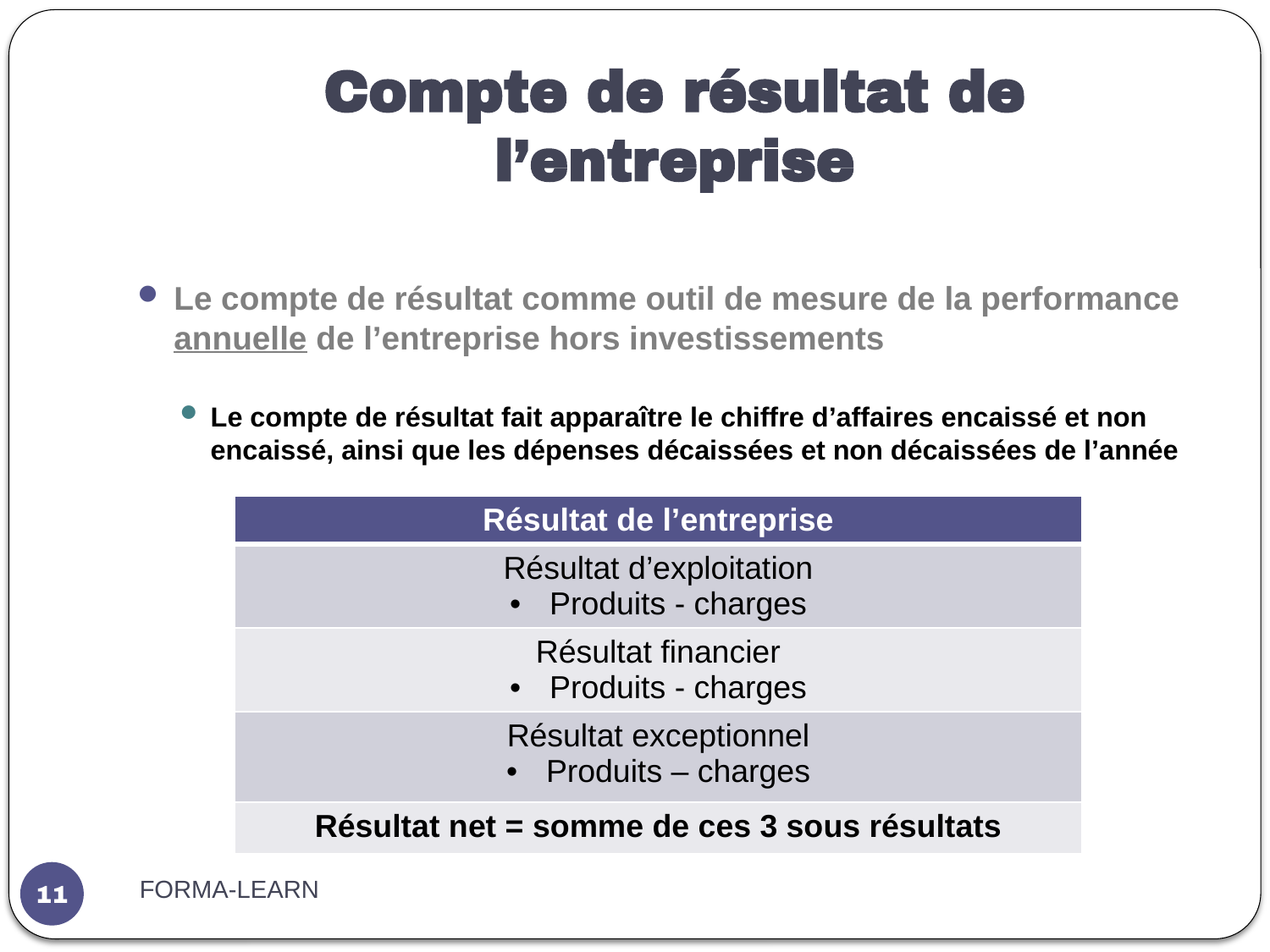

# Compte de résultat de l’entreprise

Le compte de résultat comme outil de mesure de la performance annuelle de l’entreprise hors investissements

Le compte de résultat fait apparaître le chiffre d’affaires encaissé et non encaissé, ainsi que les dépenses décaissées et non décaissées de l’année

Cf. annexe n°2 pour un compte de résultat détaillé

| Résultat de l’entreprise |
| --- |
| Résultat d’exploitation Produits - charges |
| Résultat financier Produits - charges |
| Résultat exceptionnel Produits – charges |
| Résultat net = somme de ces 3 sous résultats |
FORMA-LEARN
11